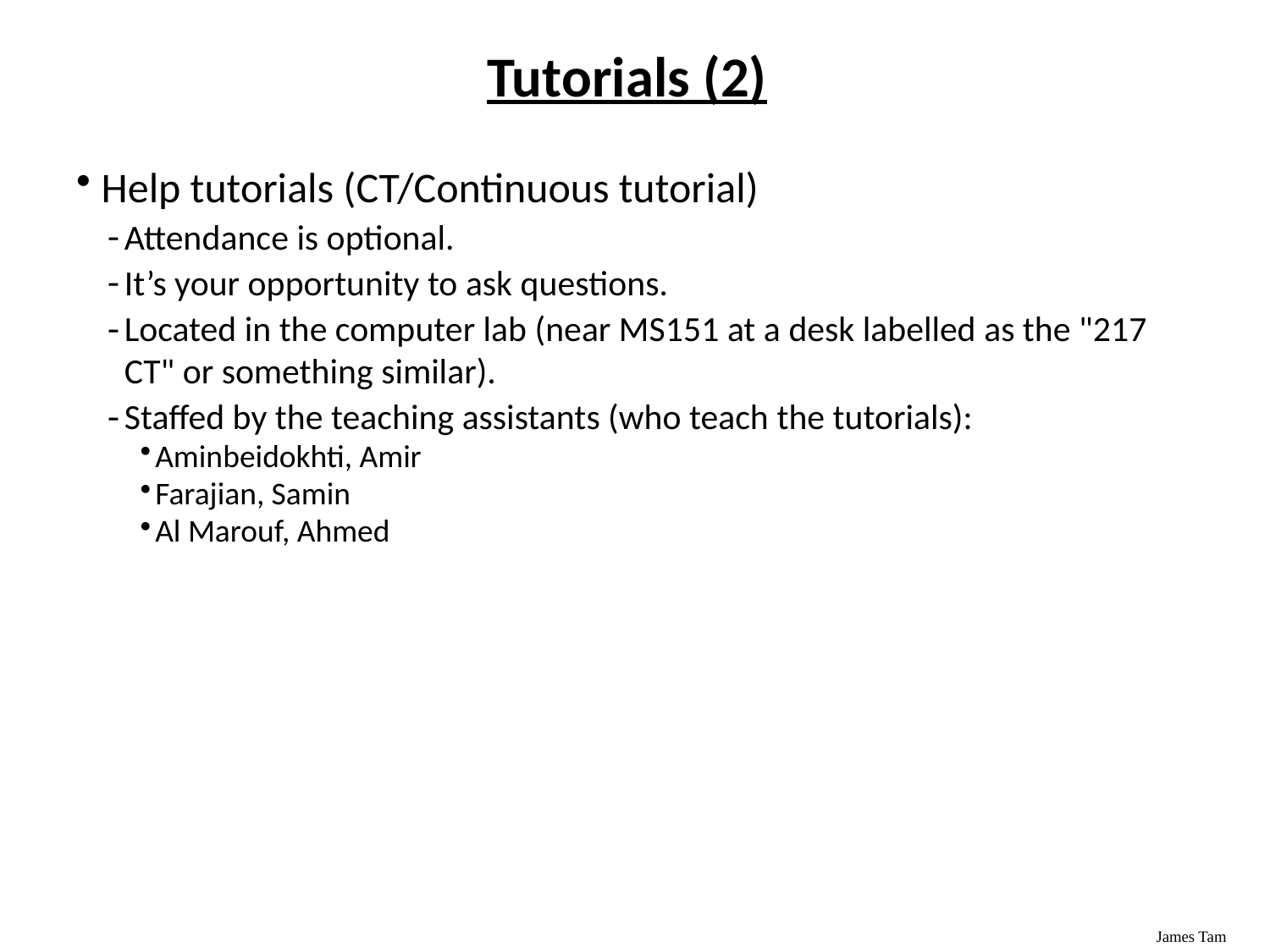

# Tutorials (2)
Help tutorials (CT/Continuous tutorial)
Attendance is optional.
It’s your opportunity to ask questions.
Located in the computer lab (near MS151 at a desk labelled as the "217 CT" or something similar).
Staffed by the teaching assistants (who teach the tutorials):
Aminbeidokhti, Amir
Farajian, Samin
Al Marouf, Ahmed